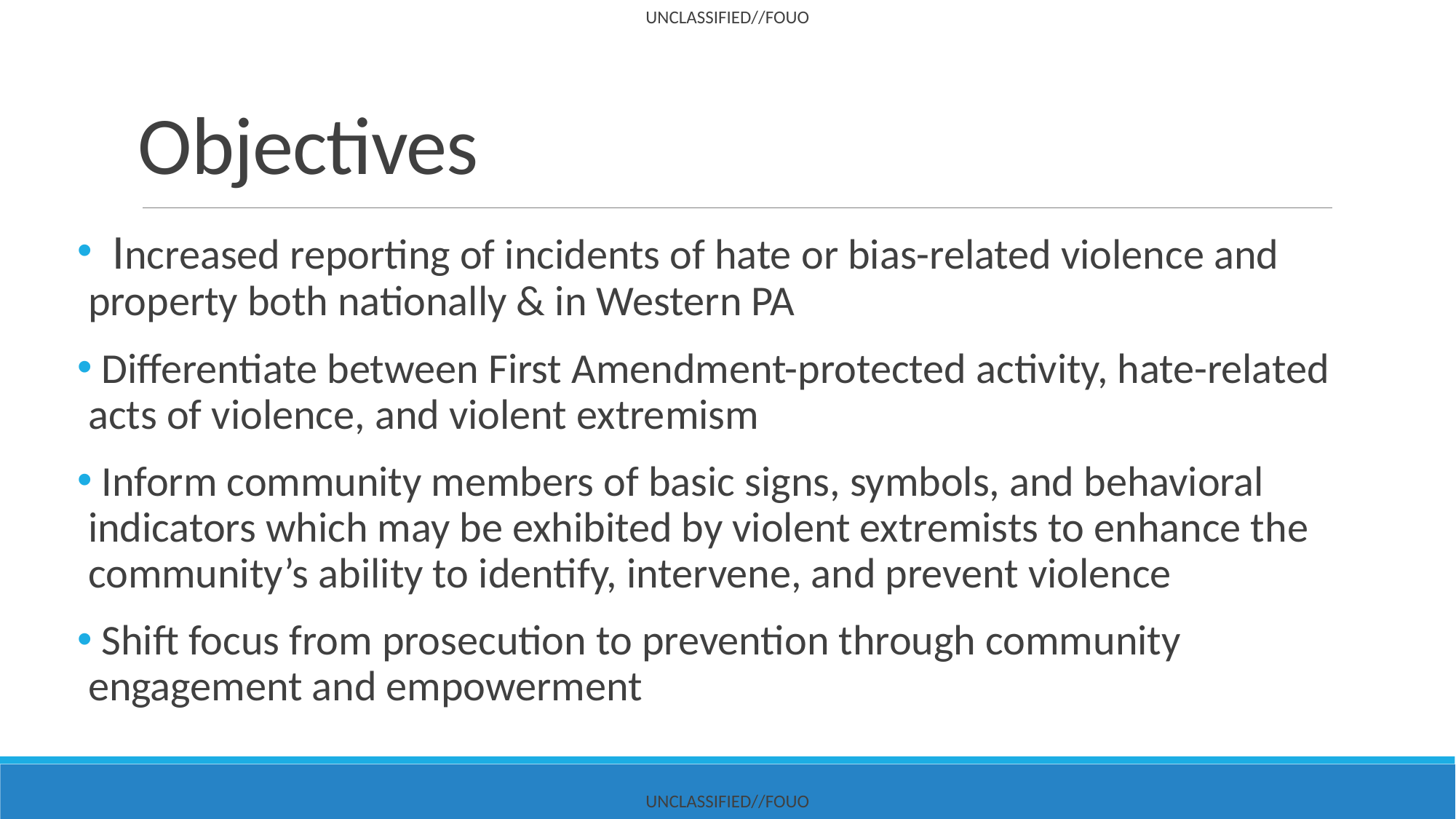

# Objectives

  Increased reporting of incidents of hate or bias-related violence and property both nationally & in Western PA
 Differentiate between First Amendment-protected activity, hate-related acts of violence, and violent extremism
 Inform community members of basic signs, symbols, and behavioral indicators which may be exhibited by violent extremists to enhance the community’s ability to identify, intervene, and prevent violence
 Shift focus from prosecution to prevention through community engagement and empowerment